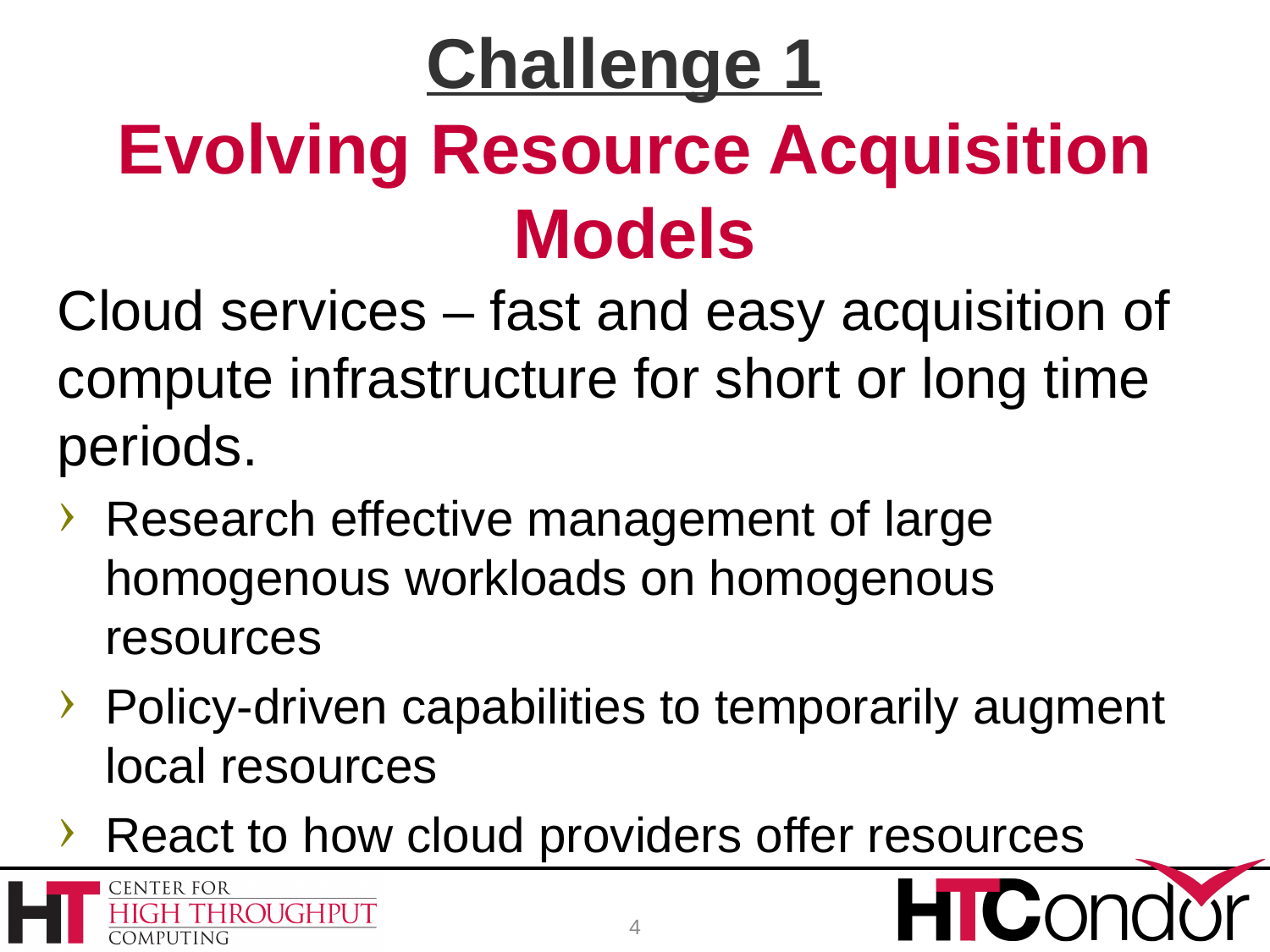

# Challenge 1 Evolving Resource Acquisition Models
Cloud services – fast and easy acquisition of compute infrastructure for short or long time periods.
Research effective management of large homogenous workloads on homogenous resources
Policy-driven capabilities to temporarily augment local resources
React to how cloud providers offer resources
4